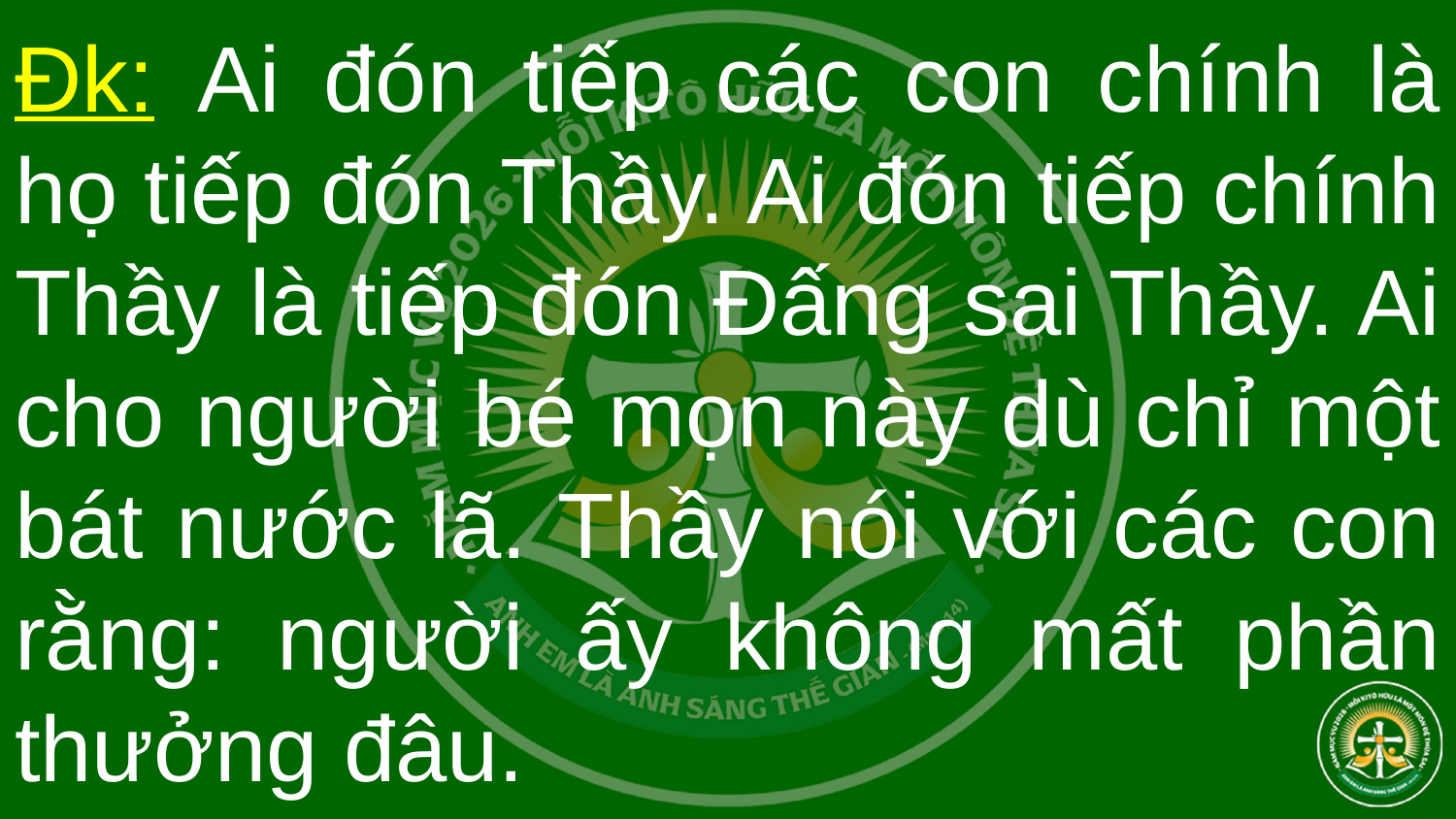

# Đk: Ai đón tiếp các con chính là họ tiếp đón Thầy. Ai đón tiếp chính Thầy là tiếp đón Đấng sai Thầy. Ai cho người bé mọn này dù chỉ một bát nước lã. Thầy nói với các con rằng: người ấy không mất phần thưởng đâu.